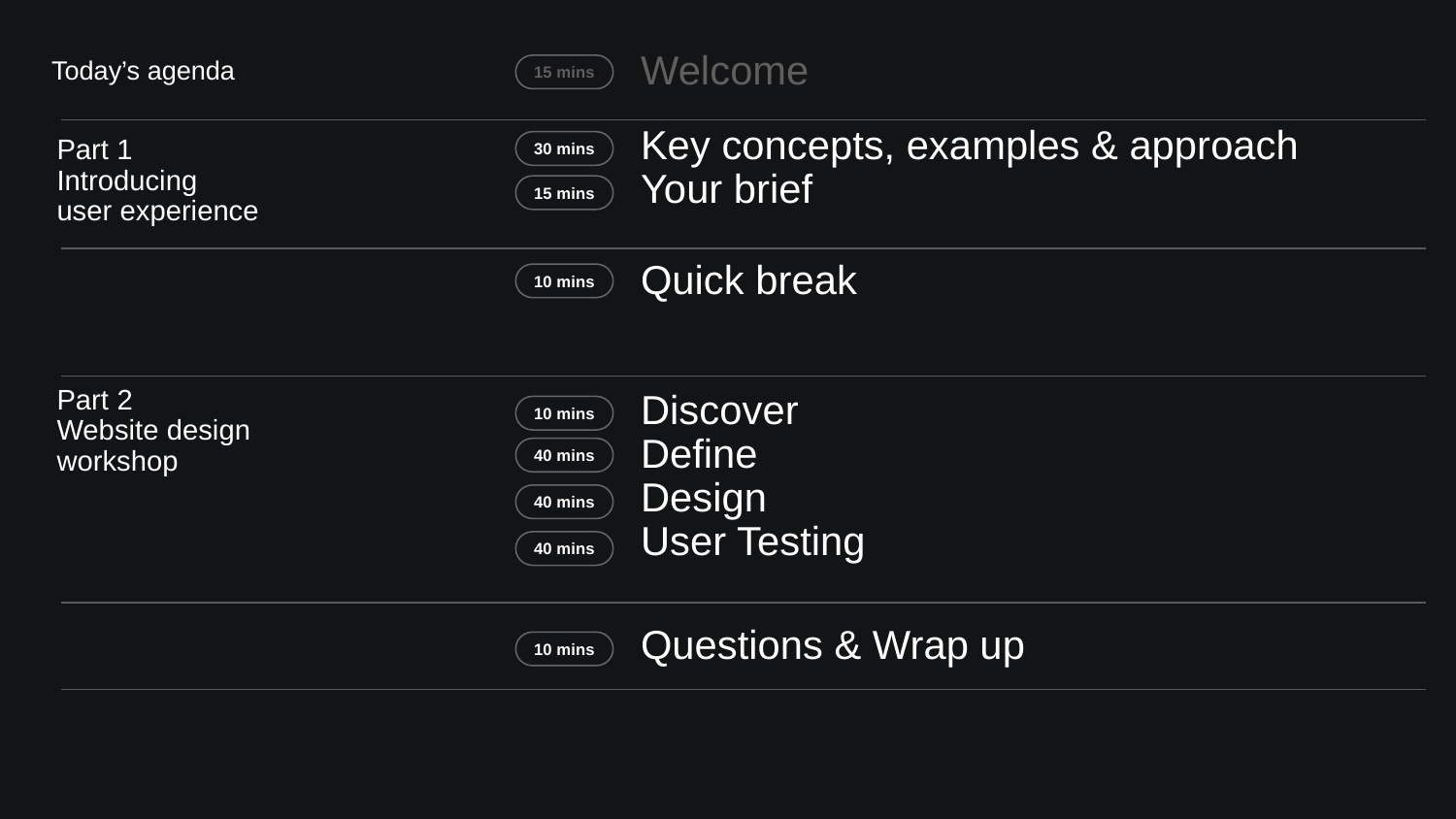

Welcome
Today’s agenda
15 mins
Part 1
Introducing
user experience
Key concepts, examples & approach
Your brief
30 mins
15 mins
Quick break
10 mins
Part 2
Website design workshop
Discover
Define
Design
User Testing

10 mins
40 mins
40 mins
40 mins
Questions & Wrap up
10 mins